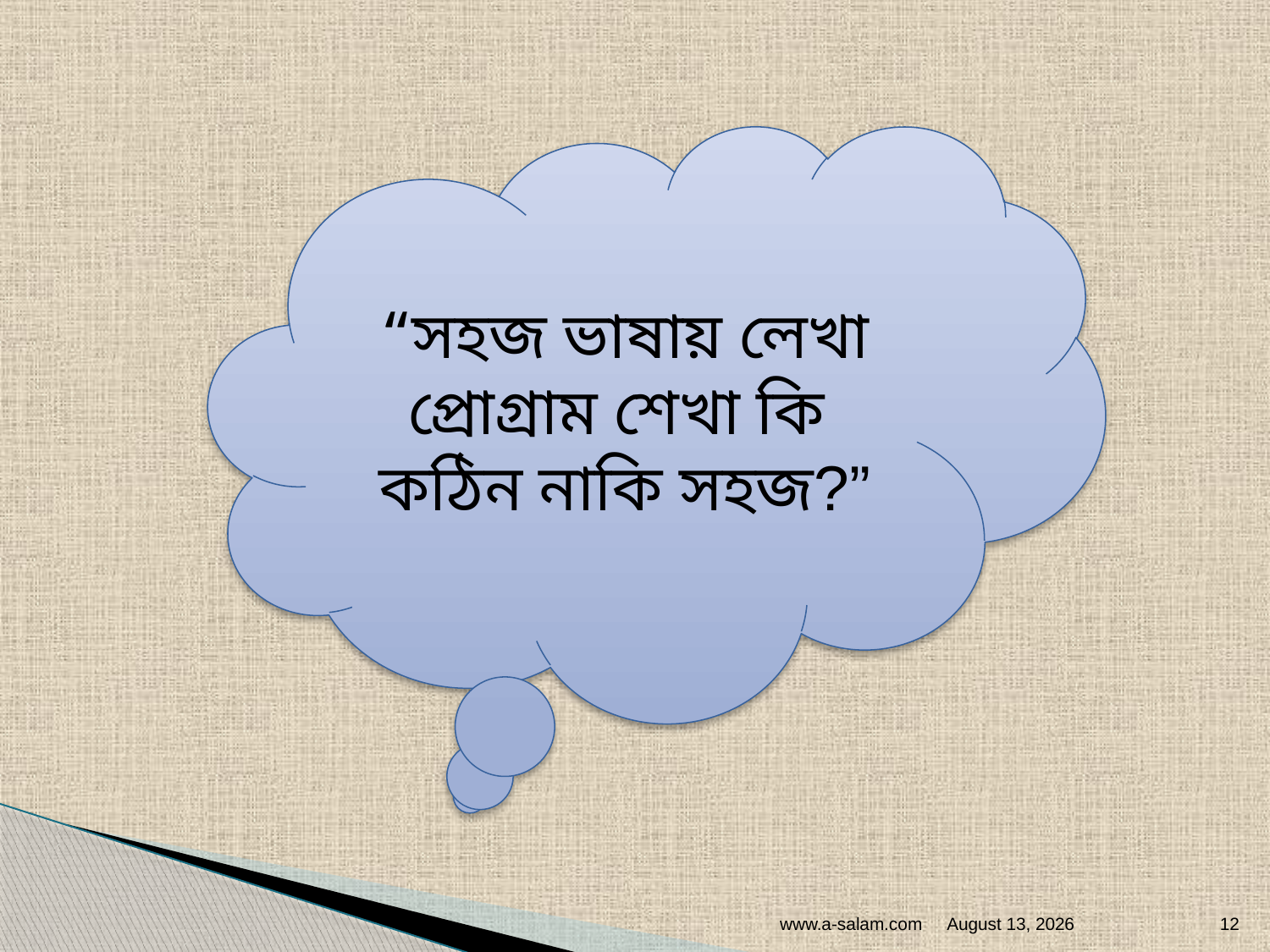

“সহজ ভাষায় লেখা প্রোগ্রাম শেখা কি
কঠিন নাকি সহজ?”
www.a-salam.com
August 13, 2026
12